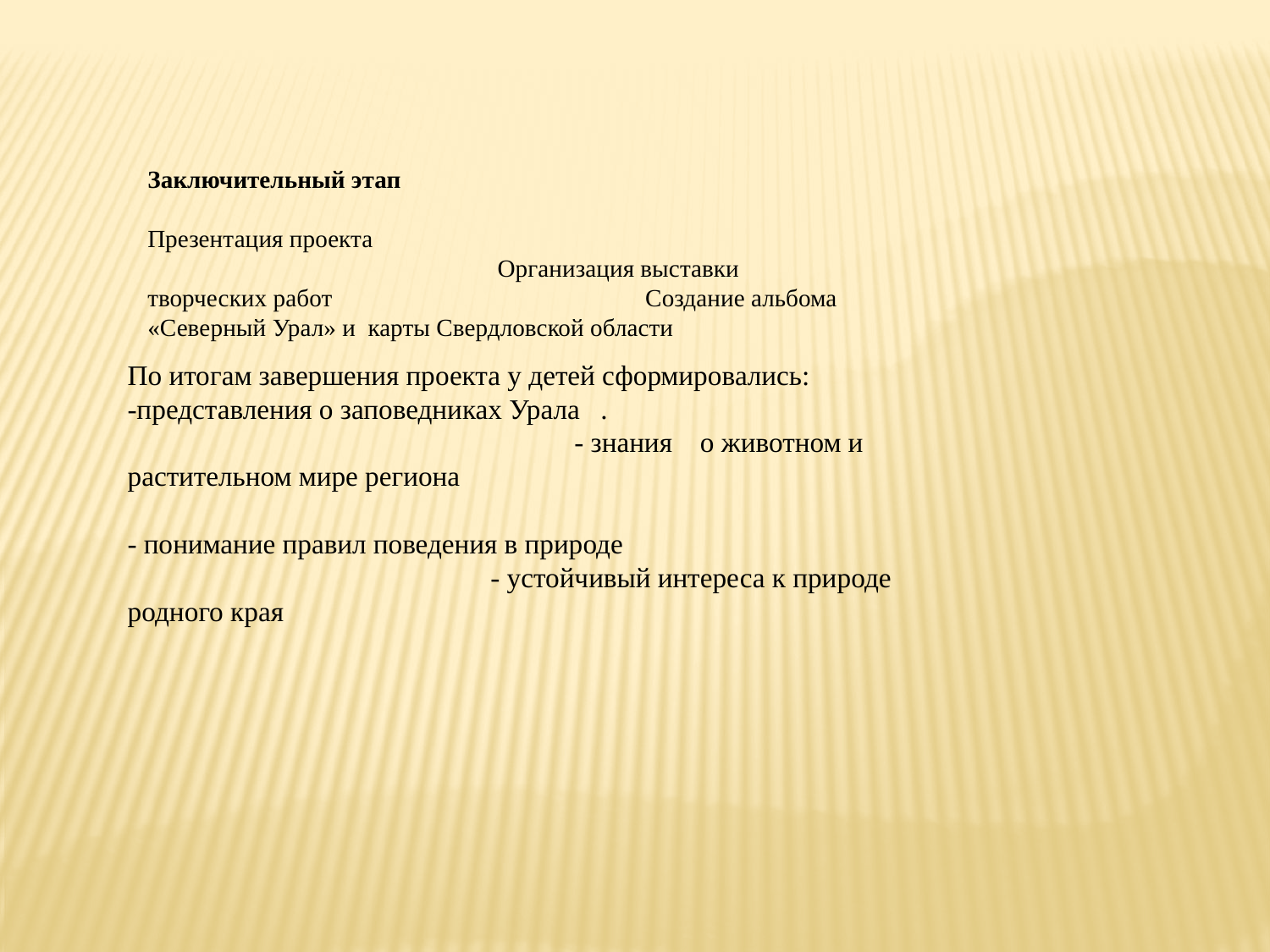

Заключительный этап

Презентация проекта                                                                                                                                      Организация выставки творческих работ                                                   Создание альбома «Северный Урал» и  карты Свердловской области

По итогам завершения проекта у детей сформировались:
-представления о заповедниках Урала   .                                                                                                                       - знания    о животном и растительном мире региона
- понимание правил поведения в природе                                                                                                         - устойчивый интереса к природе родного края